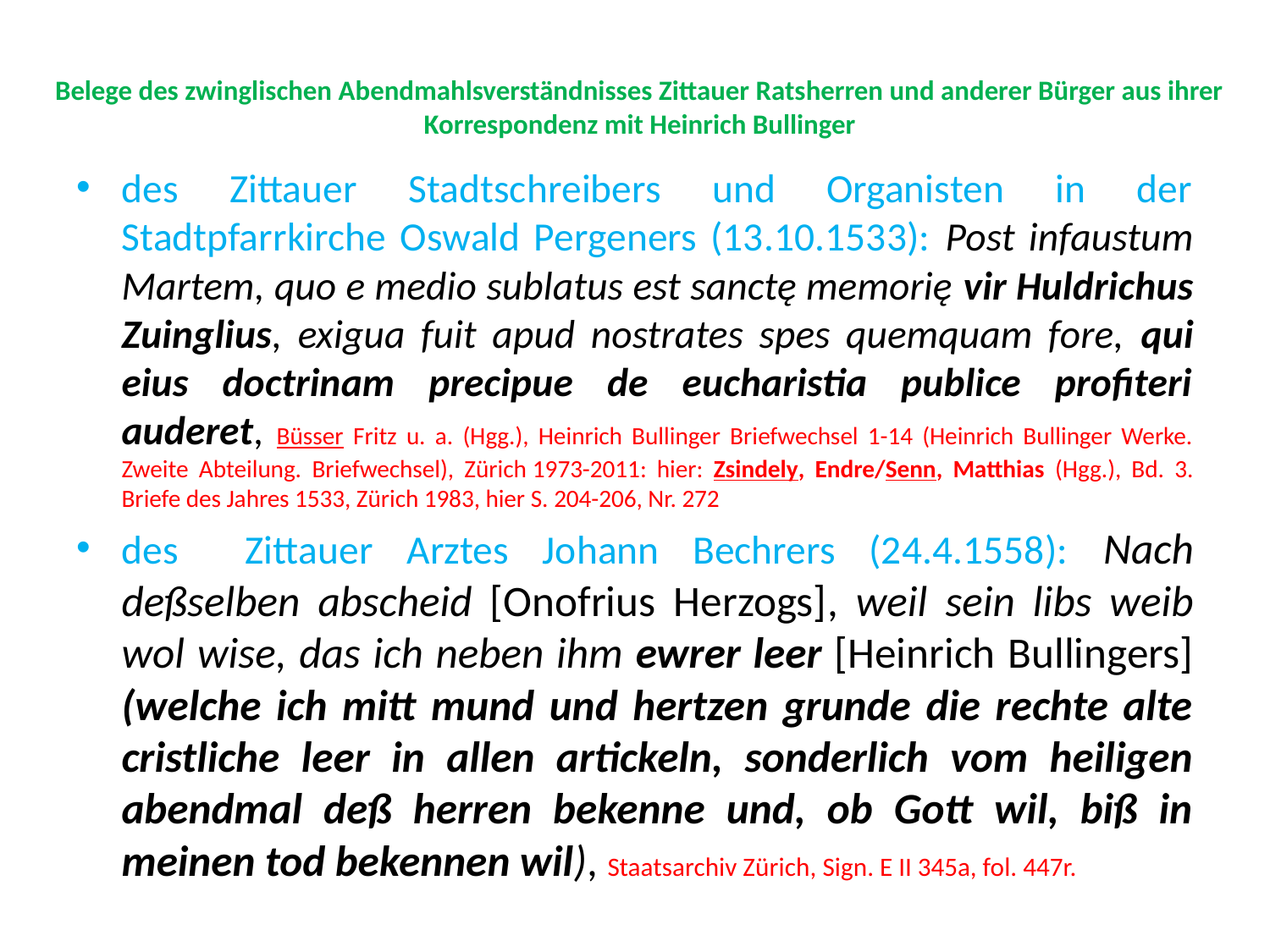

# Belege des zwinglischen Abendmahlsverständnisses Zittauer Ratsherren und anderer Bürger aus ihrer Korrespondenz mit Heinrich Bullinger
des Zittauer Stadtschreibers und Organisten in der Stadtpfarrkirche Oswald Pergeners (13.10.1533): Post infaustum Martem, quo e medio sublatus est sanctę memorię vir Huldrichus Zuinglius, exigua fuit apud nostrates spes quemquam fore, qui eius doctrinam precipue de eucharistia publice profiteri auderet, Büsser Fritz u. a. (Hgg.), Heinrich Bullinger Briefwechsel 1-14 (Heinrich Bullinger Werke. Zweite Abteilung. Briefwechsel), Zürich 1973-2011: hier: Zsindely, Endre/Senn, Matthias (Hgg.), Bd. 3. Briefe des Jahres 1533, Zürich 1983, hier S. 204-206, Nr. 272
des  Zittauer Arztes Johann Bechrers (24.4.1558): Nach deßselben abscheid [Onofrius Herzogs], weil sein libs weib wol wise, das ich neben ihm ewrer leer [Heinrich Bullingers] (welche ich mitt mund und hertzen grunde die rechte alte cristliche leer in allen artickeln, sonderlich vom heiligen abendmal deß herren bekenne und, ob Gott wil, biß in meinen tod bekennen wil), Staatsarchiv Zürich, Sign. E II 345a, fol. 447r.